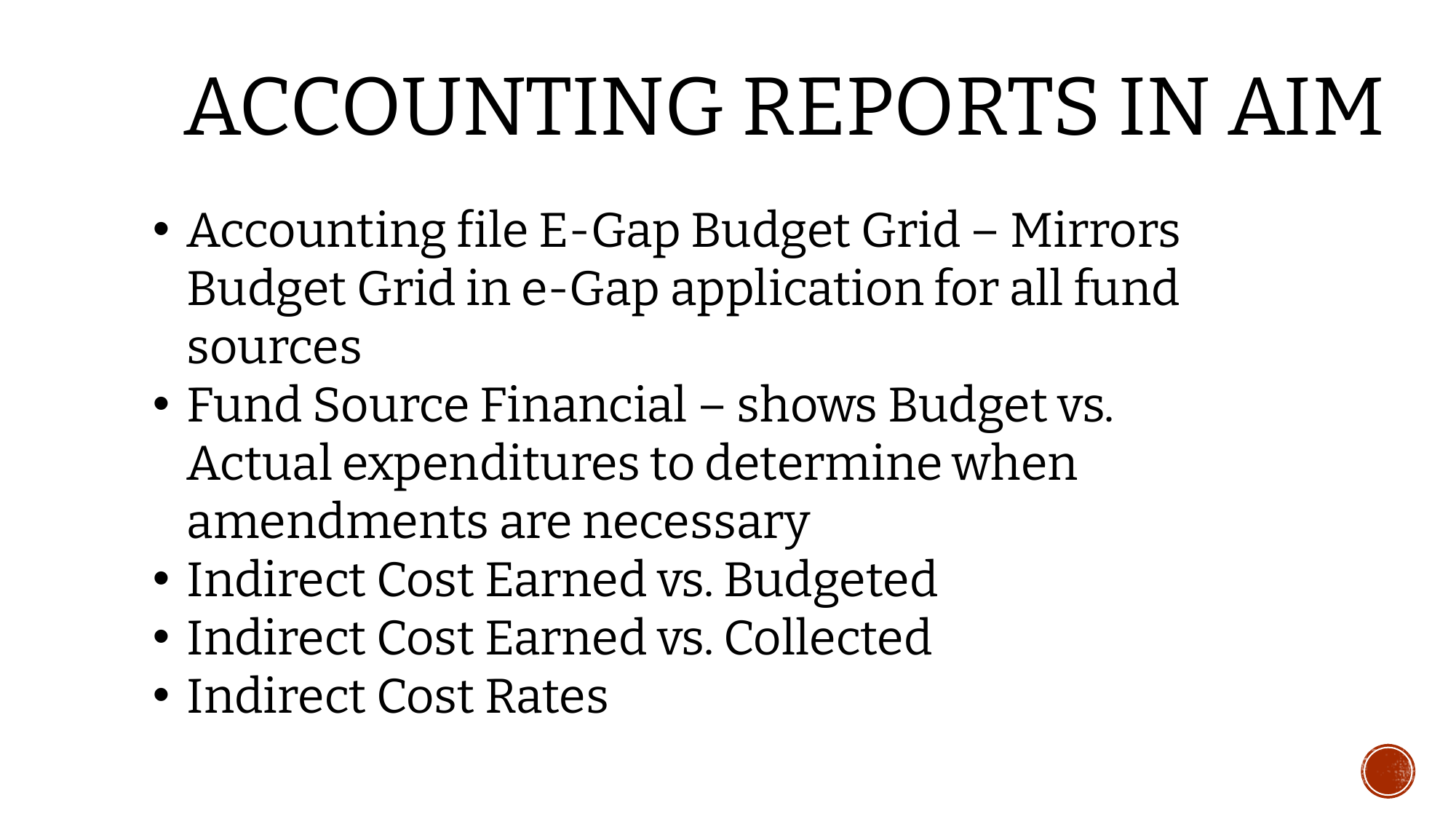

ACCOUNTING REPORTS IN AIM
Accounting file E-Gap Budget Grid – Mirrors Budget Grid in e-Gap application for all fund sources
Fund Source Financial – shows Budget vs. Actual expenditures to determine when amendments are necessary
Indirect Cost Earned vs. Budgeted
Indirect Cost Earned vs. Collected
Indirect Cost Rates